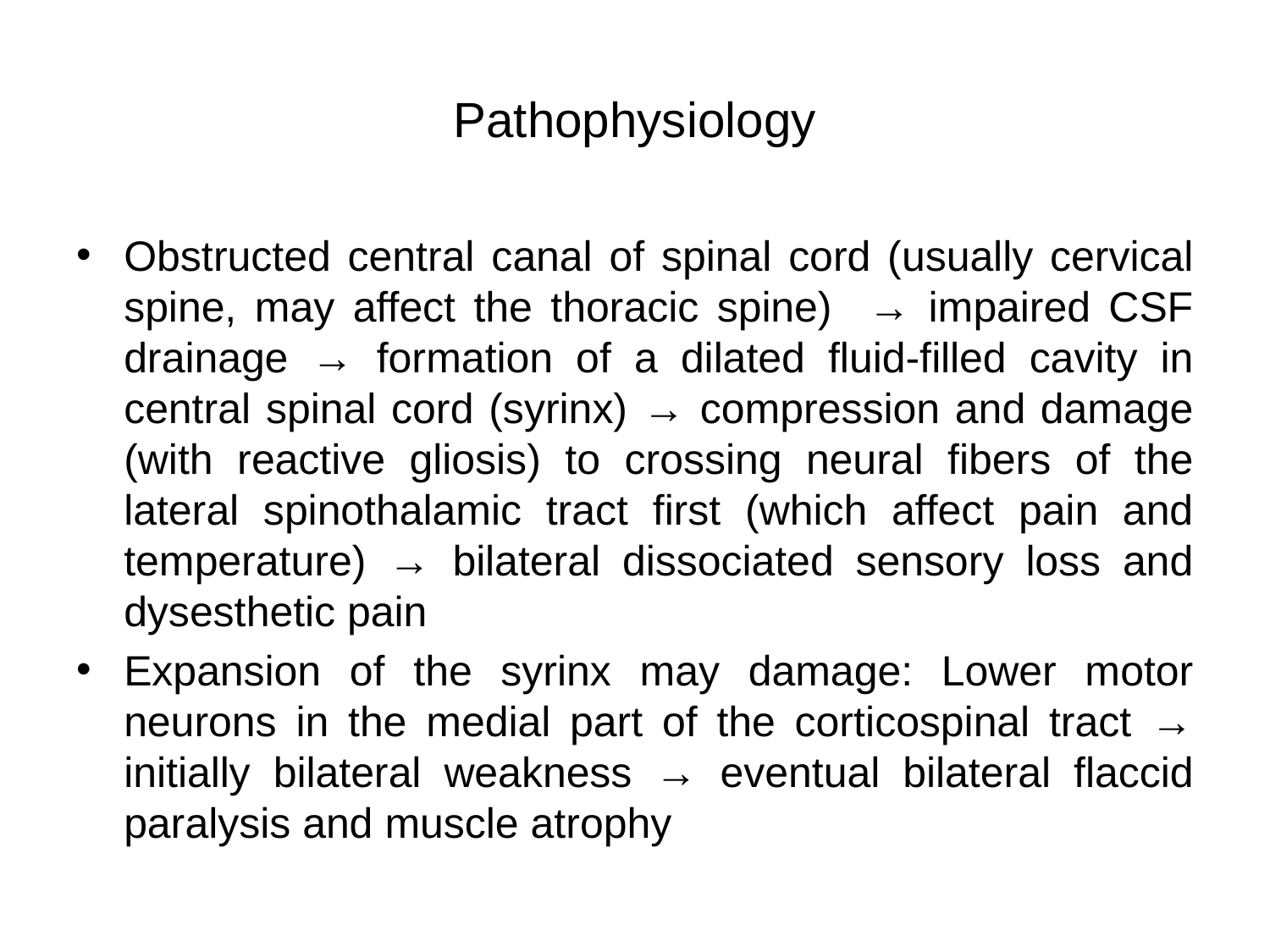

# Pathophysiology
Obstructed central canal of spinal cord (usually cervical spine, may affect the thoracic spine)  → impaired CSF drainage → formation of a dilated fluid-filled cavity in central spinal cord (syrinx) → compression and damage (with reactive gliosis) to crossing neural fibers of the lateral spinothalamic tract first (which affect pain and temperature) → bilateral dissociated sensory loss and dysesthetic pain
Expansion of the syrinx may damage: Lower motor neurons in the medial part of the corticospinal tract → initially bilateral weakness → eventual bilateral flaccid paralysis and muscle atrophy